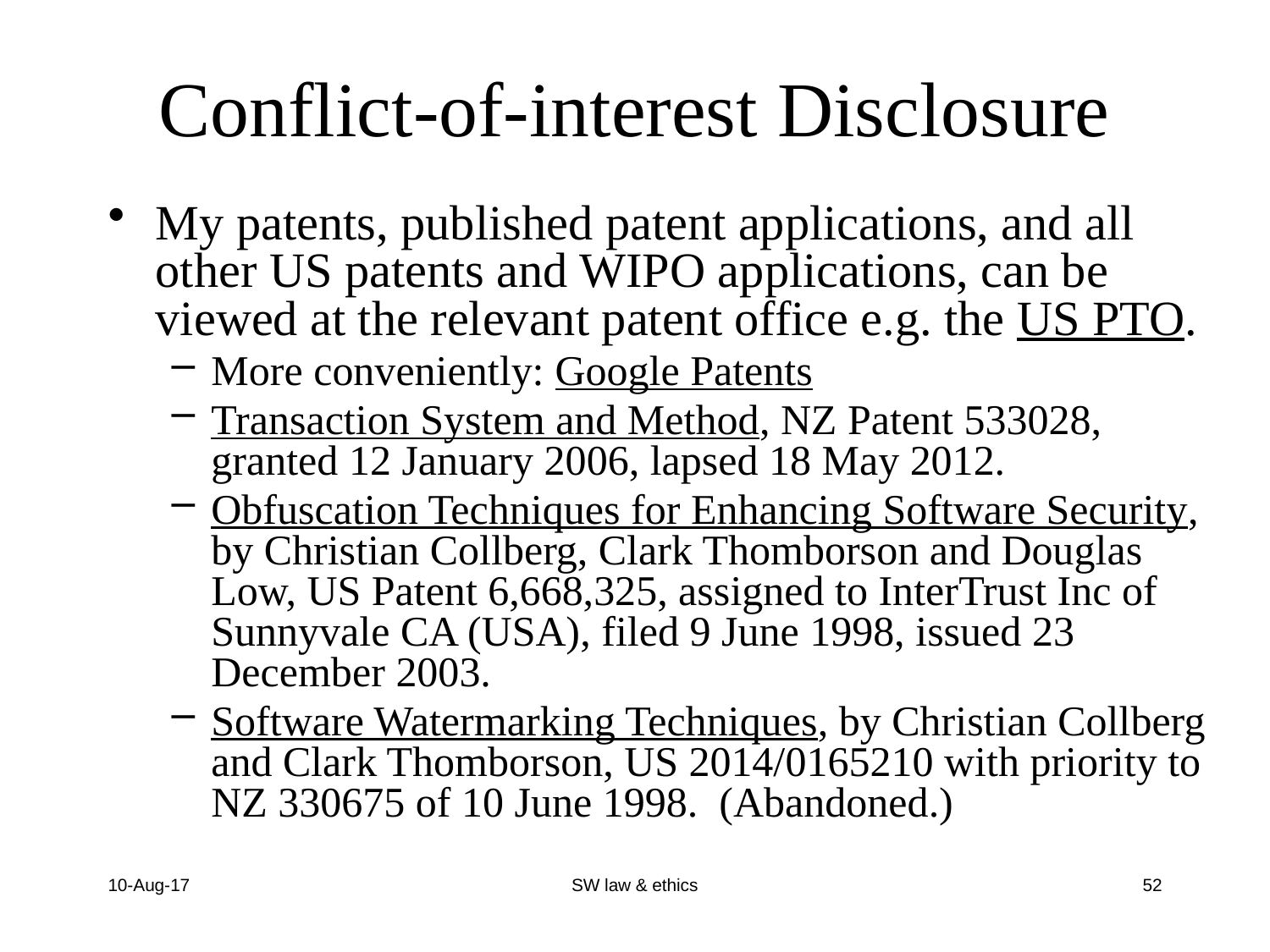

# Conflict-of-interest Disclosure
My patents, published patent applications, and all other US patents and WIPO applications, can be viewed at the relevant patent office e.g. the US PTO.
More conveniently: Google Patents
Transaction System and Method, NZ Patent 533028, granted 12 January 2006, lapsed 18 May 2012.
Obfuscation Techniques for Enhancing Software Security, by Christian Collberg, Clark Thomborson and Douglas Low, US Patent 6,668,325, assigned to InterTrust Inc of Sunnyvale CA (USA), filed 9 June 1998, issued 23 December 2003.
Software Watermarking Techniques, by Christian Collberg and Clark Thomborson, US 2014/0165210 with priority to NZ 330675 of 10 June 1998.  (Abandoned.)
10-Aug-17
SW law & ethics
52